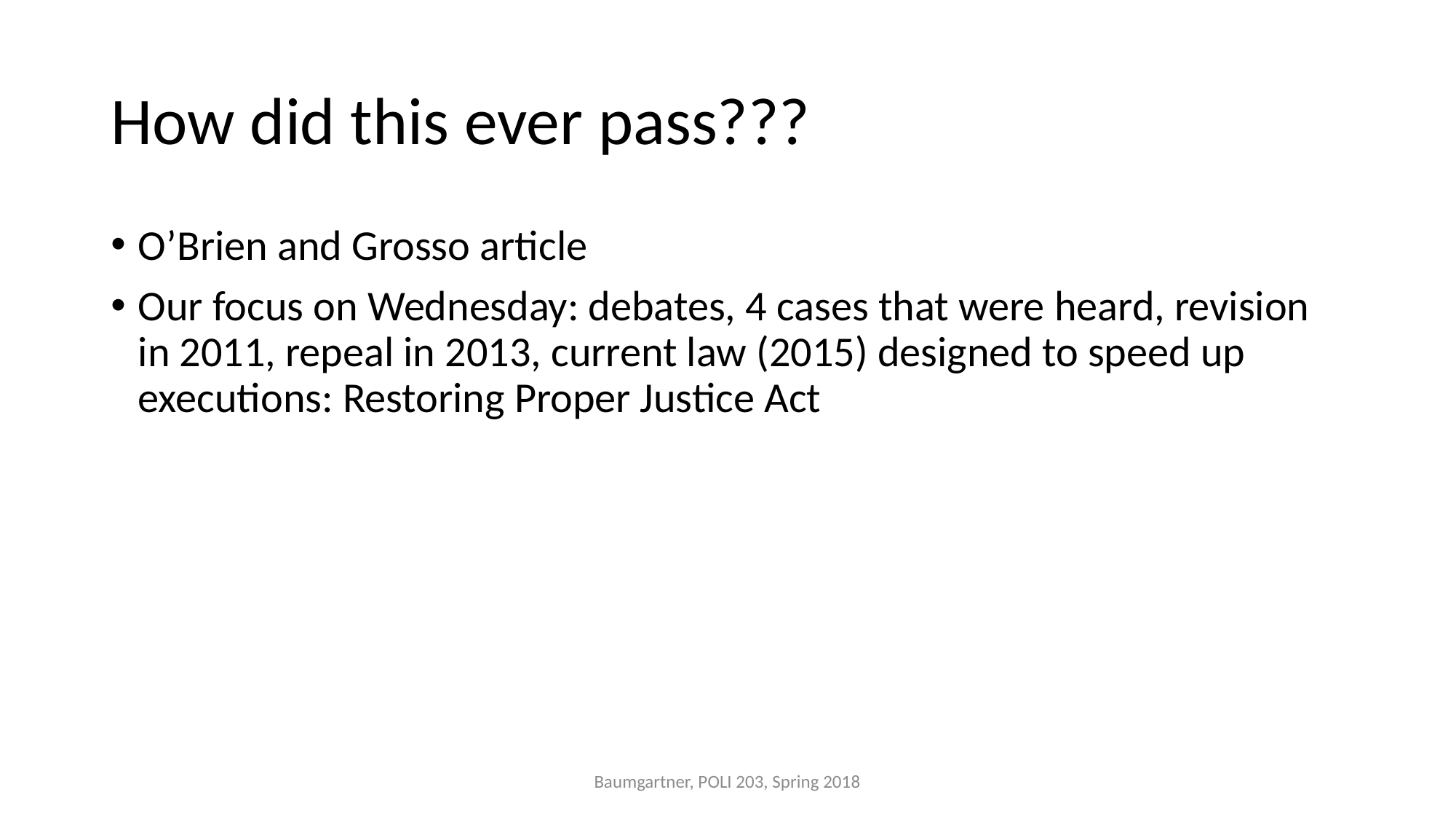

# How did this ever pass???
O’Brien and Grosso article
Our focus on Wednesday: debates, 4 cases that were heard, revision in 2011, repeal in 2013, current law (2015) designed to speed up executions: Restoring Proper Justice Act

Baumgartner, POLI 203, Spring 2018